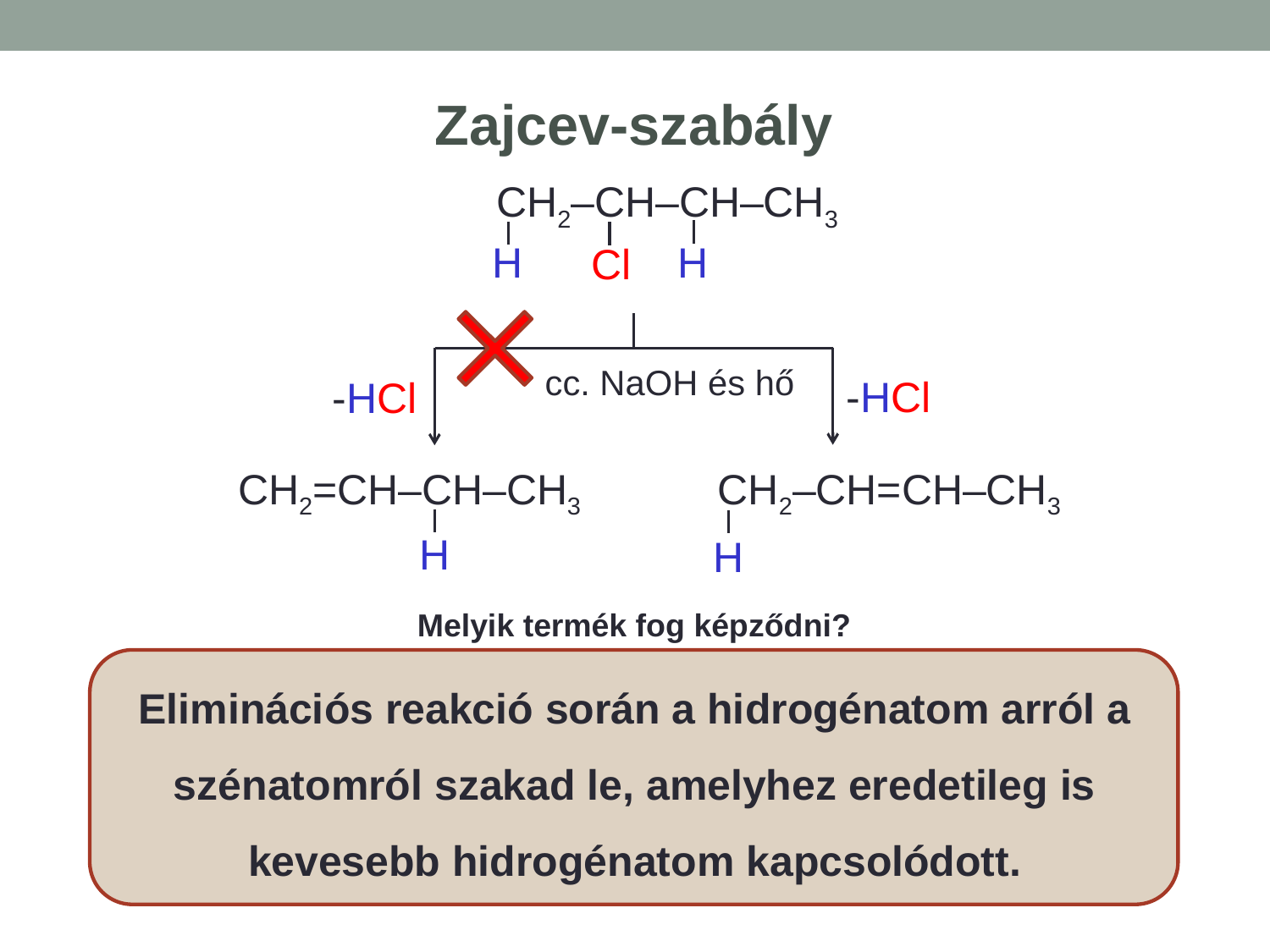

Zajcev-szabály
CH2–CH–CH–CH3
Cl
H
H

cc. NaOH és hő
-HCl
-HCl
CH2=CH–CH–CH3
H
CH2–CH=CH–CH3
H
Melyik termék fog képződni?
Eliminációs reakció során a hidrogénatom arról a szénatomról szakad le, amelyhez eredetileg is kevesebb hidrogénatom kapcsolódott.